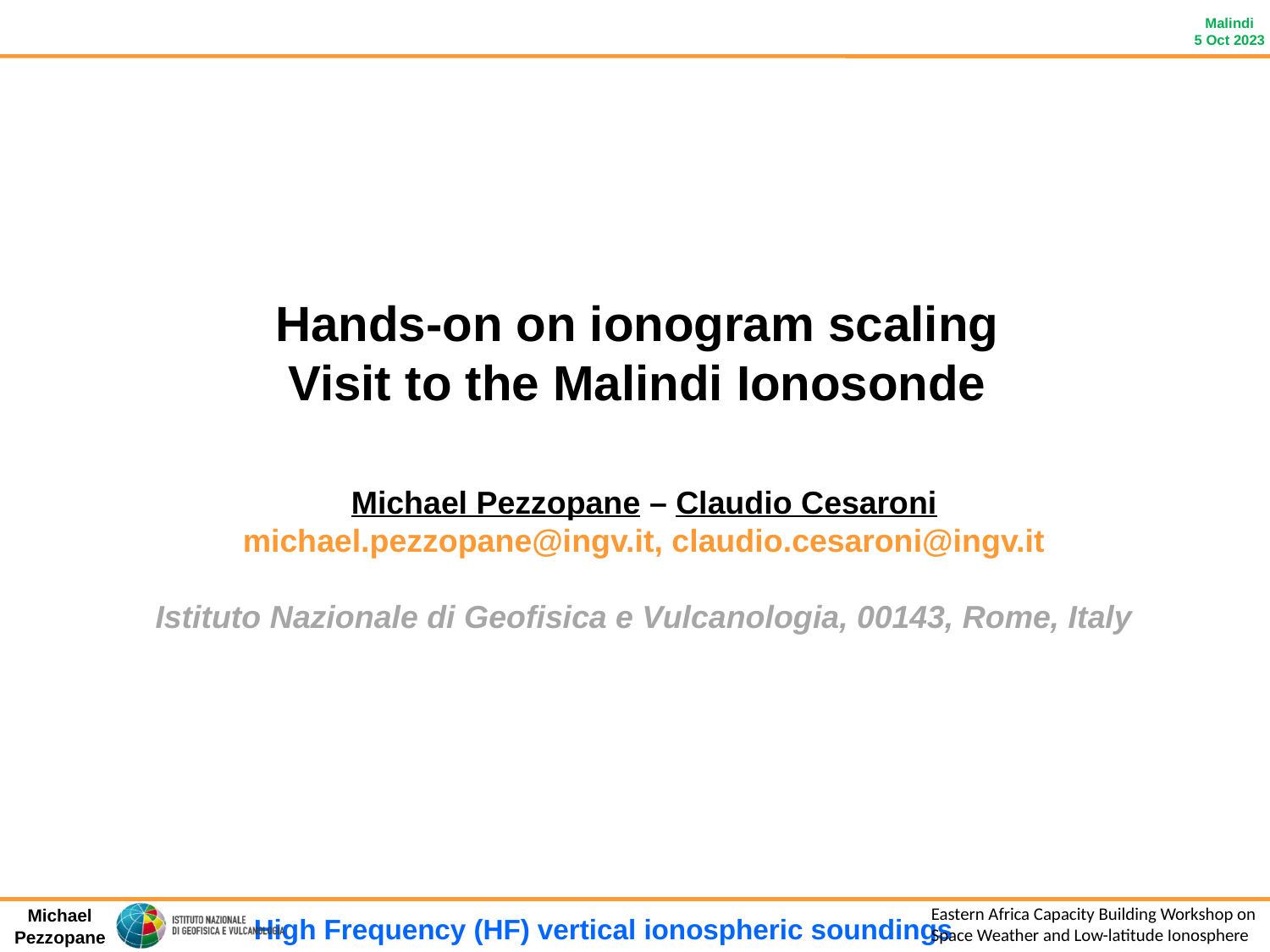

Hands-on on ionogram scaling
Visit to the Malindi Ionosonde
Michael Pezzopane – Claudio Cesaroni
michael.pezzopane@ingv.it, claudio.cesaroni@ingv.it

Istituto Nazionale di Geofisica e Vulcanologia, 00143, Rome, Italy